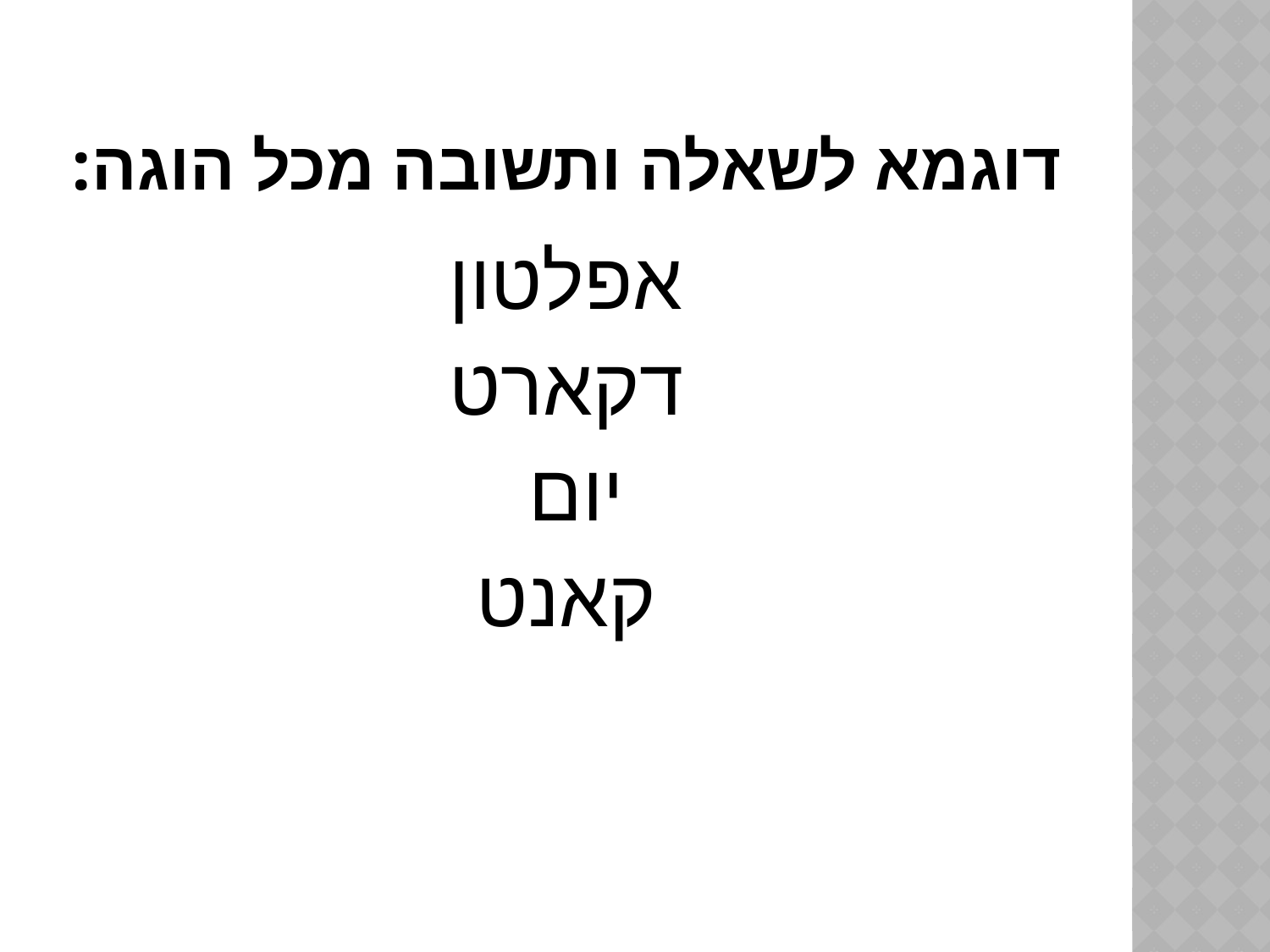

דוגמא לשאלה ותשובה מכל הוגה:
אפלטון
דקארט
יום
קאנט